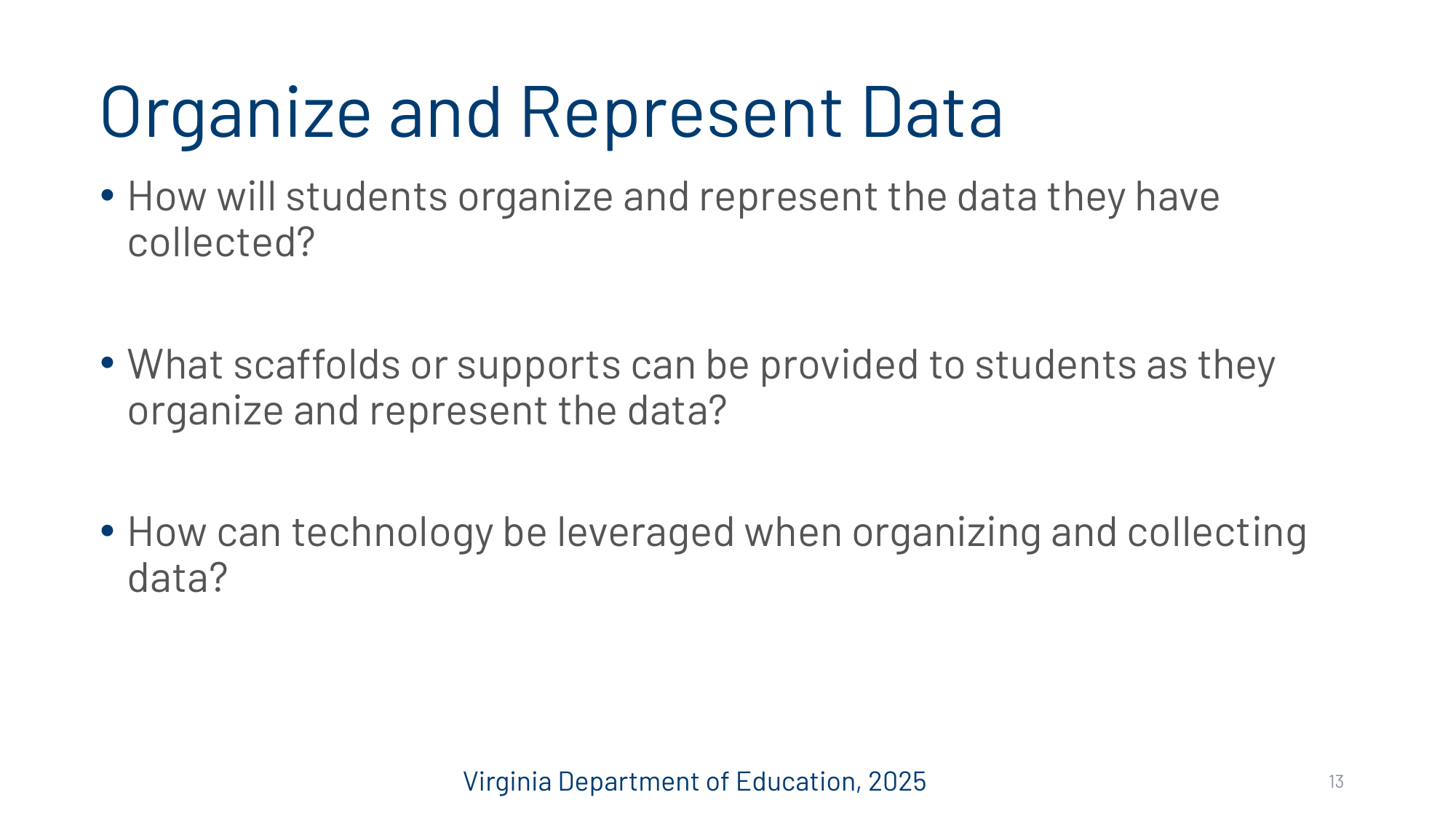

# Organize and Represent Data
How will students organize and represent the data they have collected?

What scaffolds or supports can be provided to students as they organize and represent the data?

How can technology be leveraged when organizing and collecting data?

13